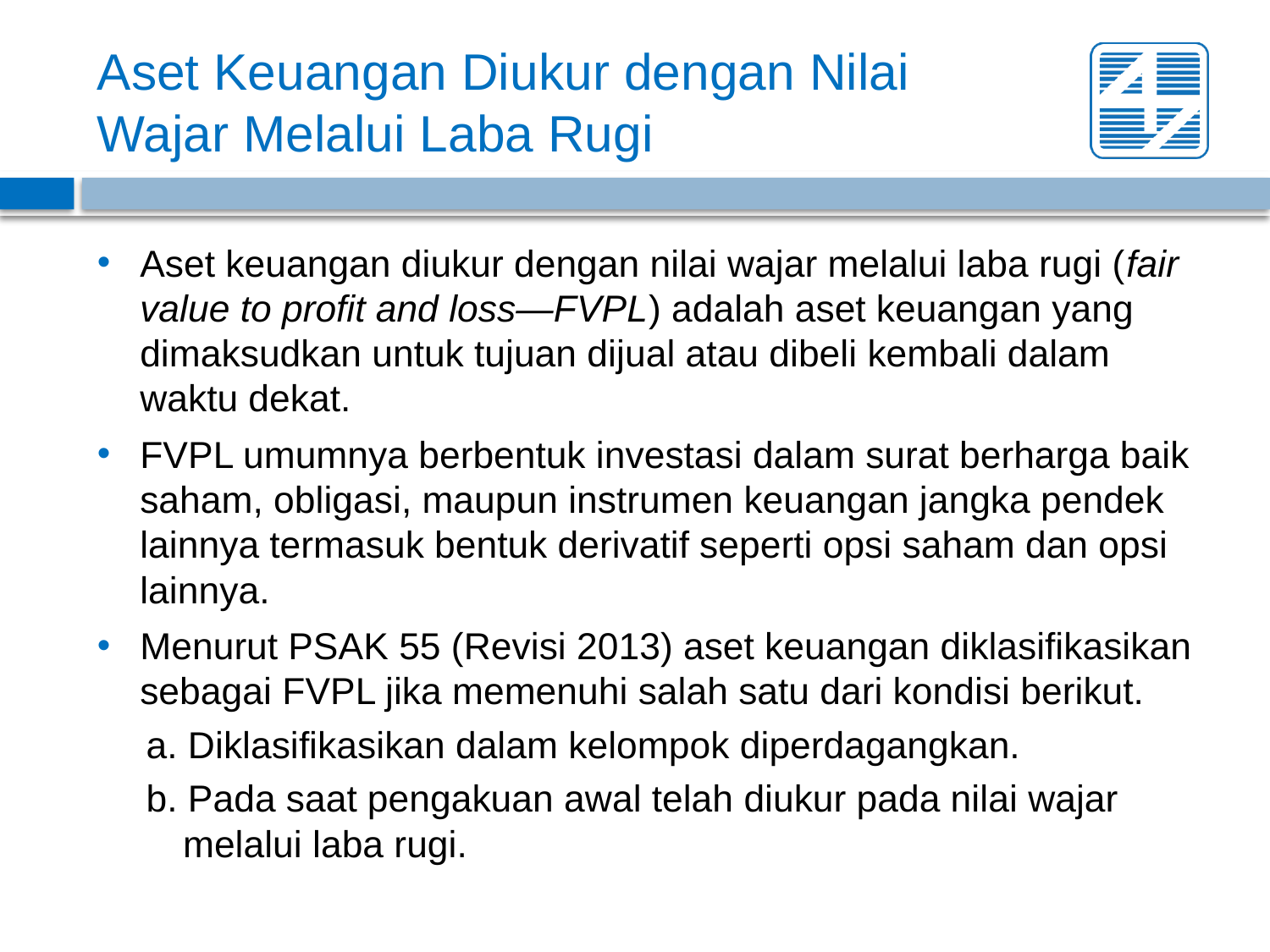

# Aset Keuangan Diukur dengan Nilai Wajar Melalui Laba Rugi
Aset keuangan diukur dengan nilai wajar melalui laba rugi (fair value to profit and loss—FVPL) adalah aset keuangan yang dimaksudkan untuk tujuan dijual atau dibeli kembali dalam waktu dekat.
FVPL umumnya berbentuk investasi dalam surat berharga baik saham, obligasi, maupun instrumen keuangan jangka pendek lainnya termasuk bentuk derivatif seperti opsi saham dan opsi lainnya.
Menurut PSAK 55 (Revisi 2013) aset keuangan diklasifikasikan sebagai FVPL jika memenuhi salah satu dari kondisi berikut.
a. Diklasifikasikan dalam kelompok diperdagangkan.
b. Pada saat pengakuan awal telah diukur pada nilai wajar melalui laba rugi.